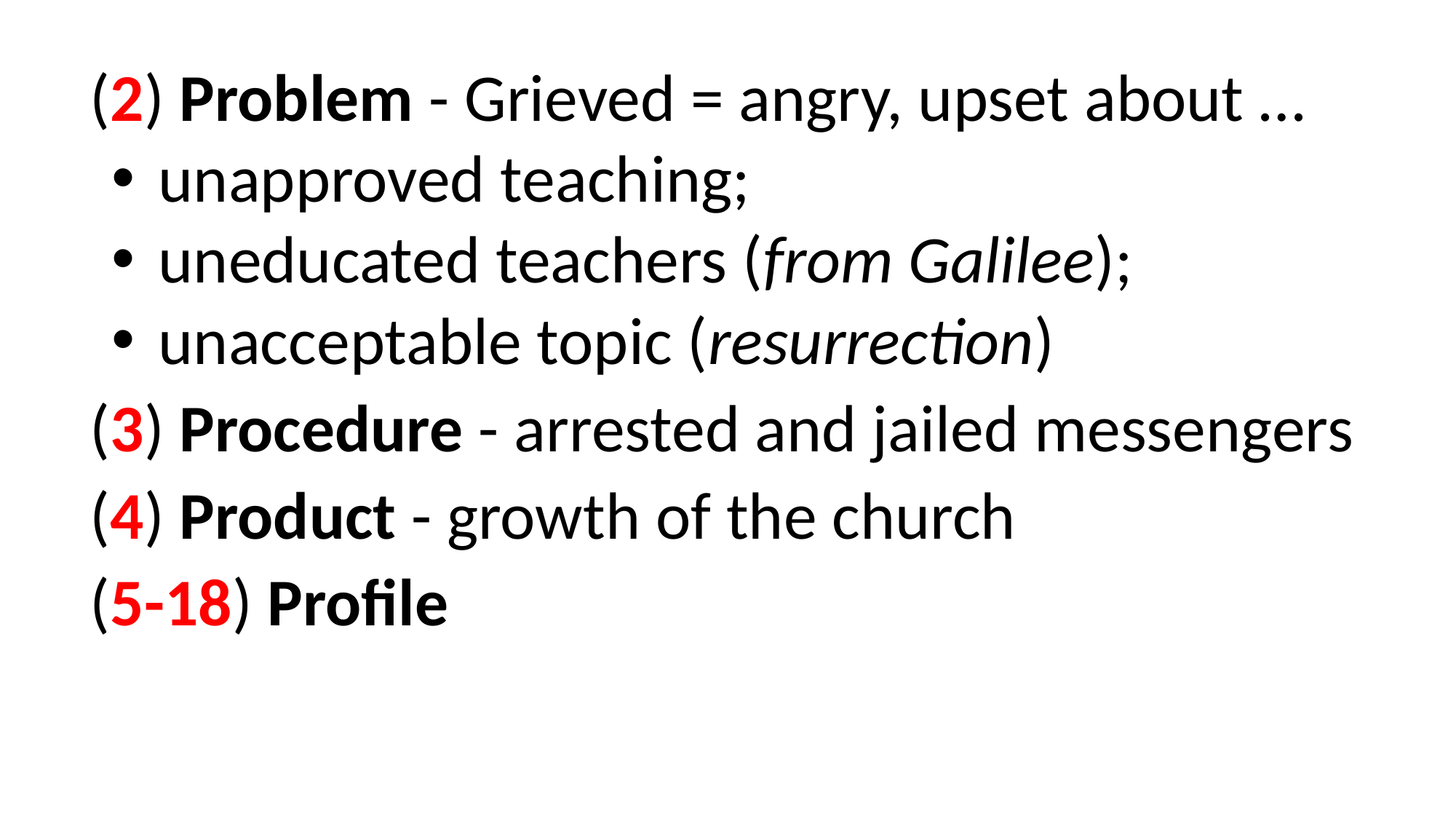

(2) Problem - Grieved = angry, upset about …
unapproved teaching;
uneducated teachers (from Galilee);
unacceptable topic (resurrection)
(3) Procedure - arrested and jailed messengers
(4) Product - growth of the church
(5-18) Profile